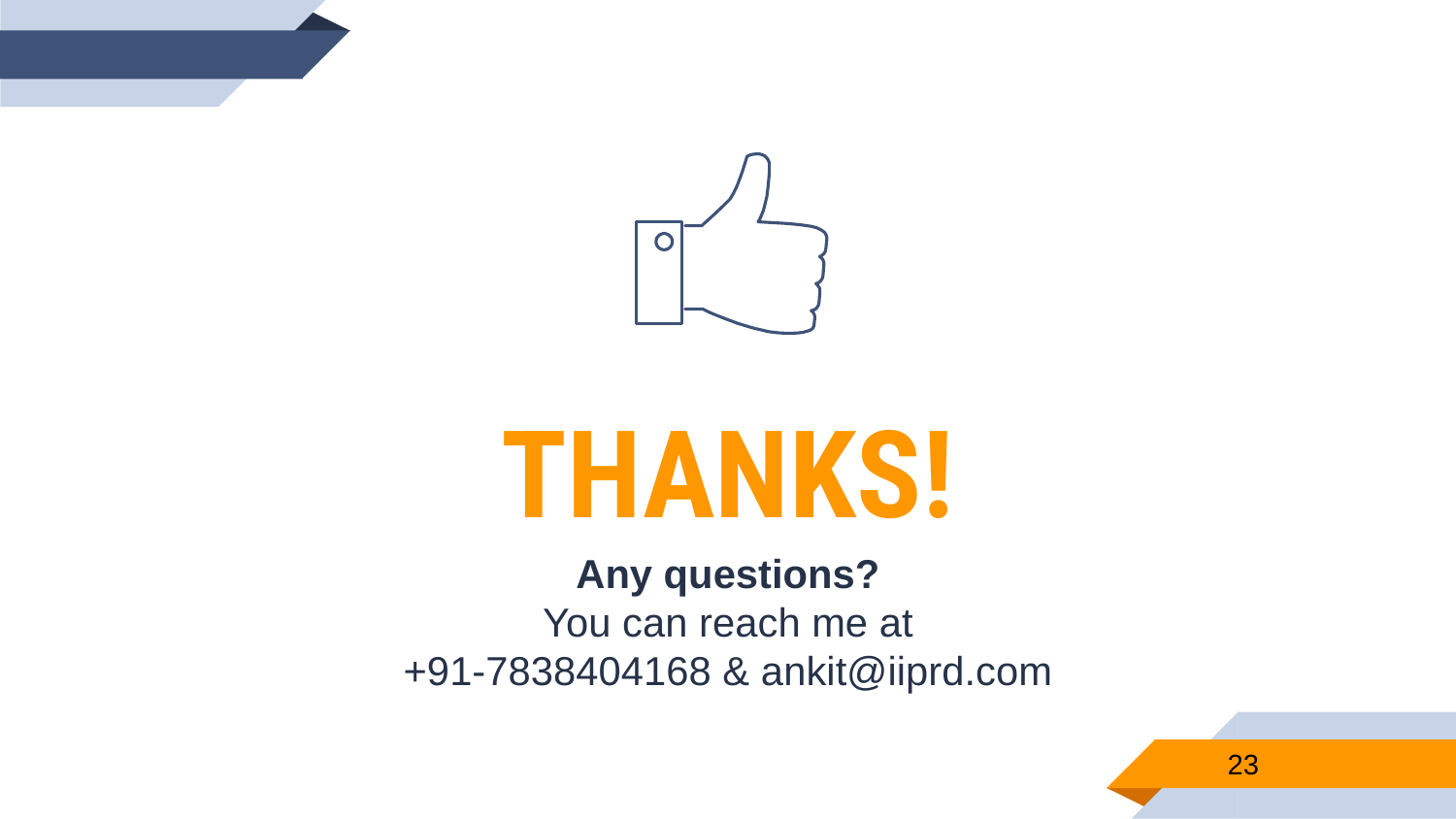

THANKS!
Any questions?
You can reach me at
+91-7838404168 & ankit@iiprd.com
23